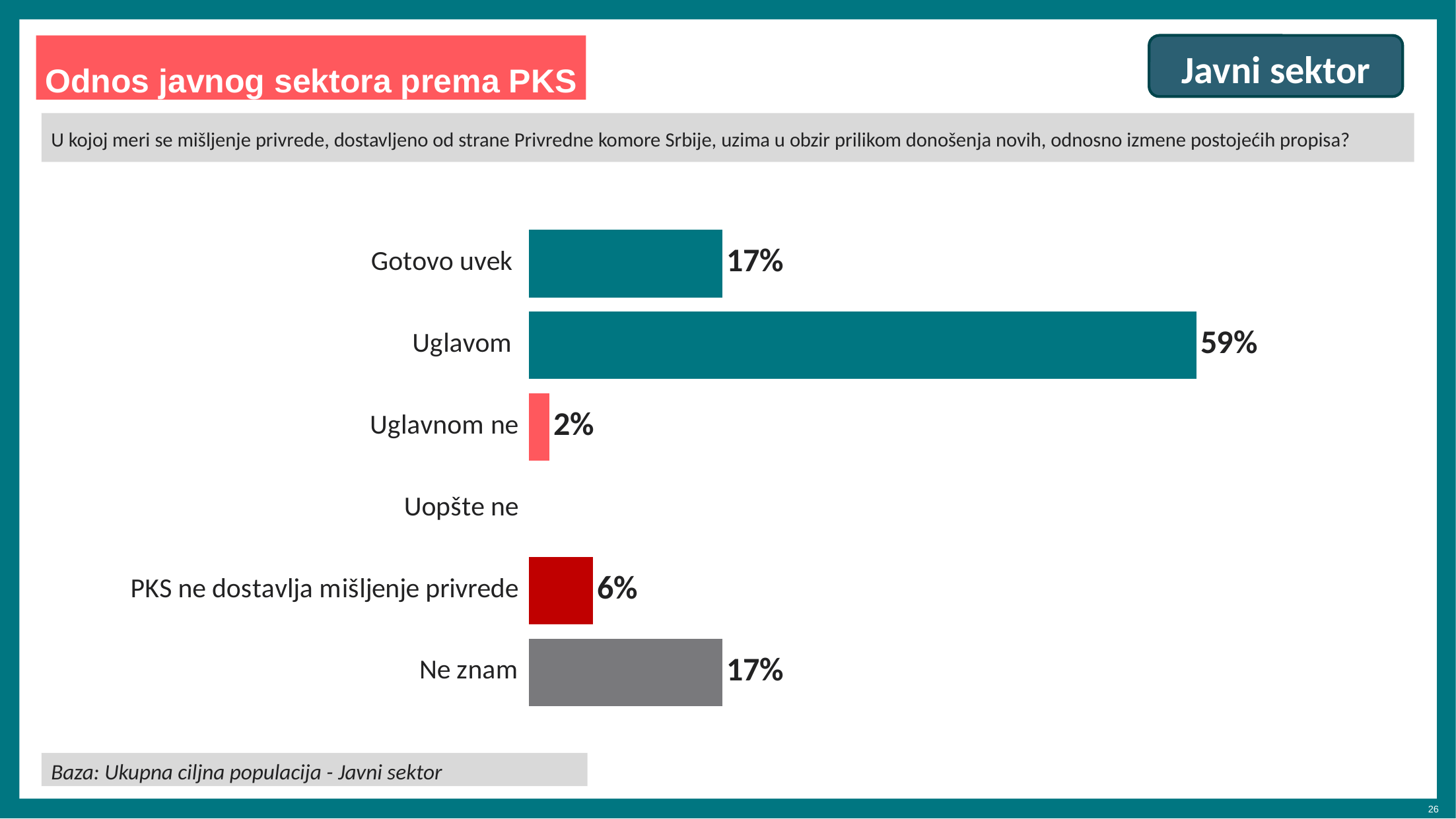

Javni sektor
Odnos javnog sektora prema PKS
U kojoj meri se mišljenje privrede, dostavljeno od strane Privredne komore Srbije, uzima u obzir prilikom donošenja novih, odnosno izmene postojećih propisa?

### Chart

| Category | Javni sektor |
|---|---|
| Gotovo uvek  | 17.0 |
| Uglavom  | 58.5 |
| Uglavnom ne | 1.9 |
| Uopšte ne | None |
| PKS ne dostavlja mišljenje privrede | 5.7 |
| Ne znam | 17.0 |
Baza: Ukupna ciljna populacija - Javni sektor